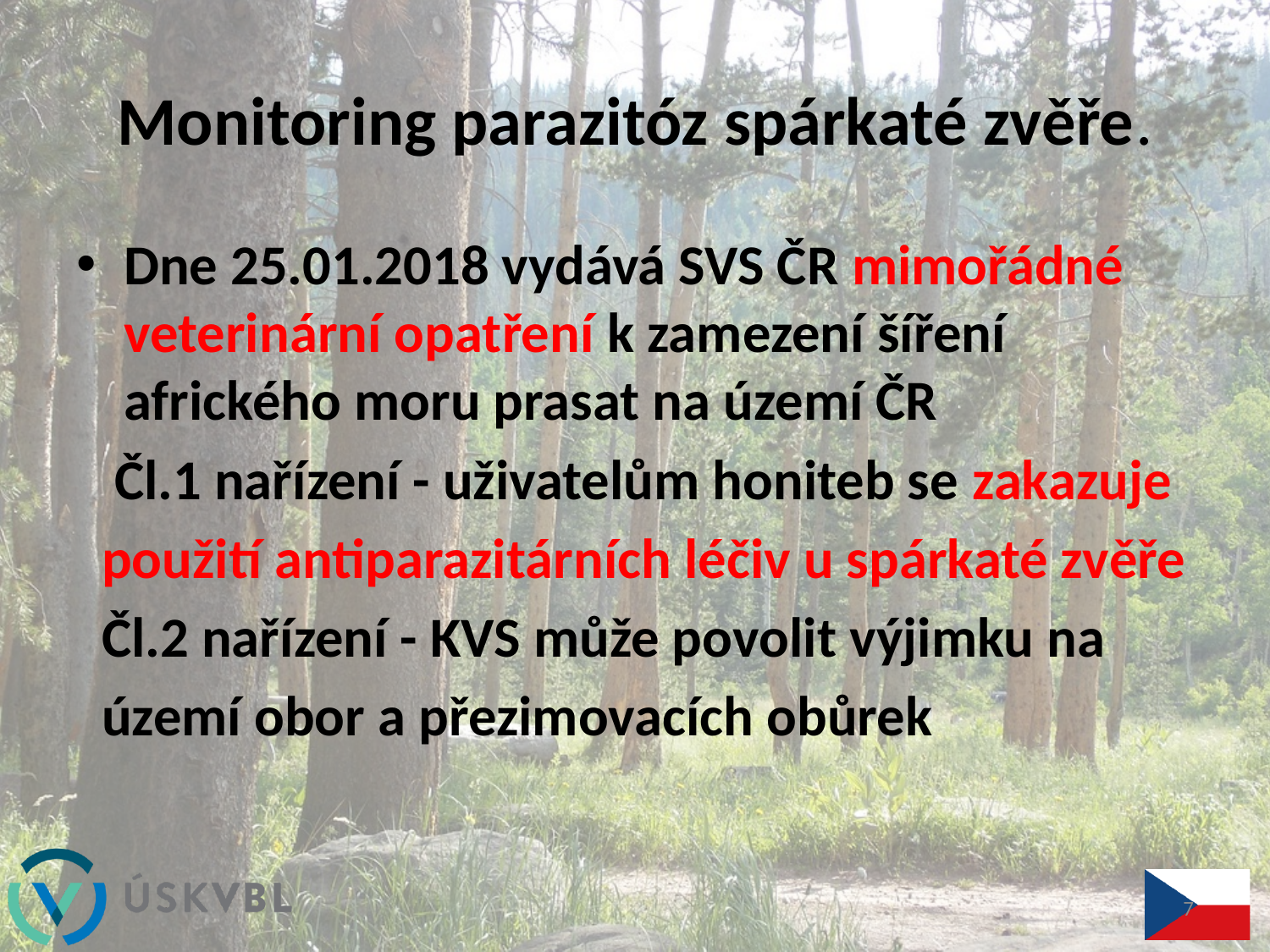

# Monitoring parazitóz spárkaté zvěře.
Dne 25.01.2018 vydává SVS ČR mimořádné veterinární opatření k zamezení šíření afrického moru prasat na území ČR
   Čl.1 nařízení - uživatelům honiteb se zakazuje
  použití antiparazitárních léčiv u spárkaté zvěře
  Čl.2 nařízení - KVS může povolit výjimku na
  území obor a přezimovacích obůrek
7